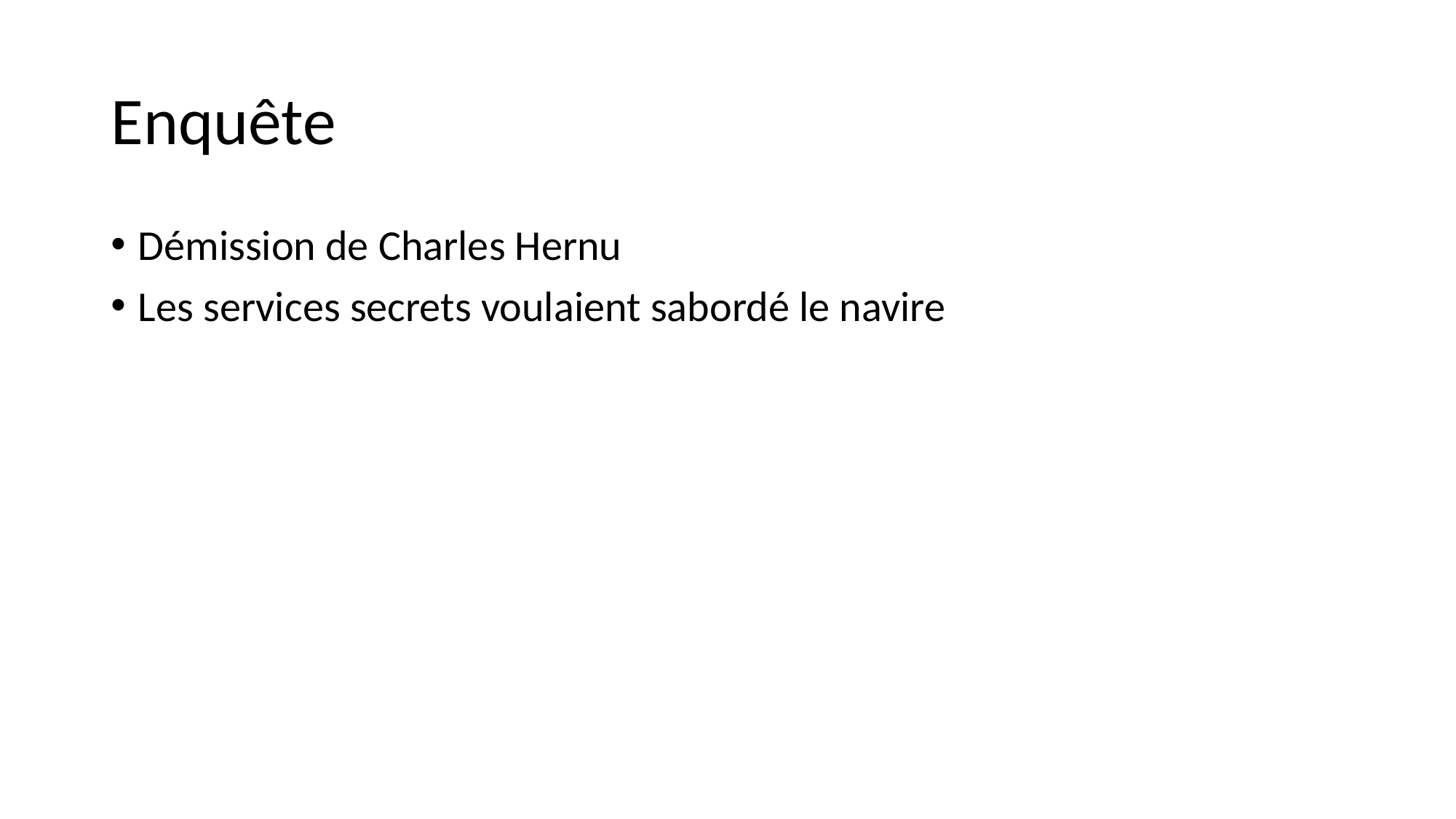

# Enquête
Démission de Charles Hernu
Les services secrets voulaient sabordé le navire